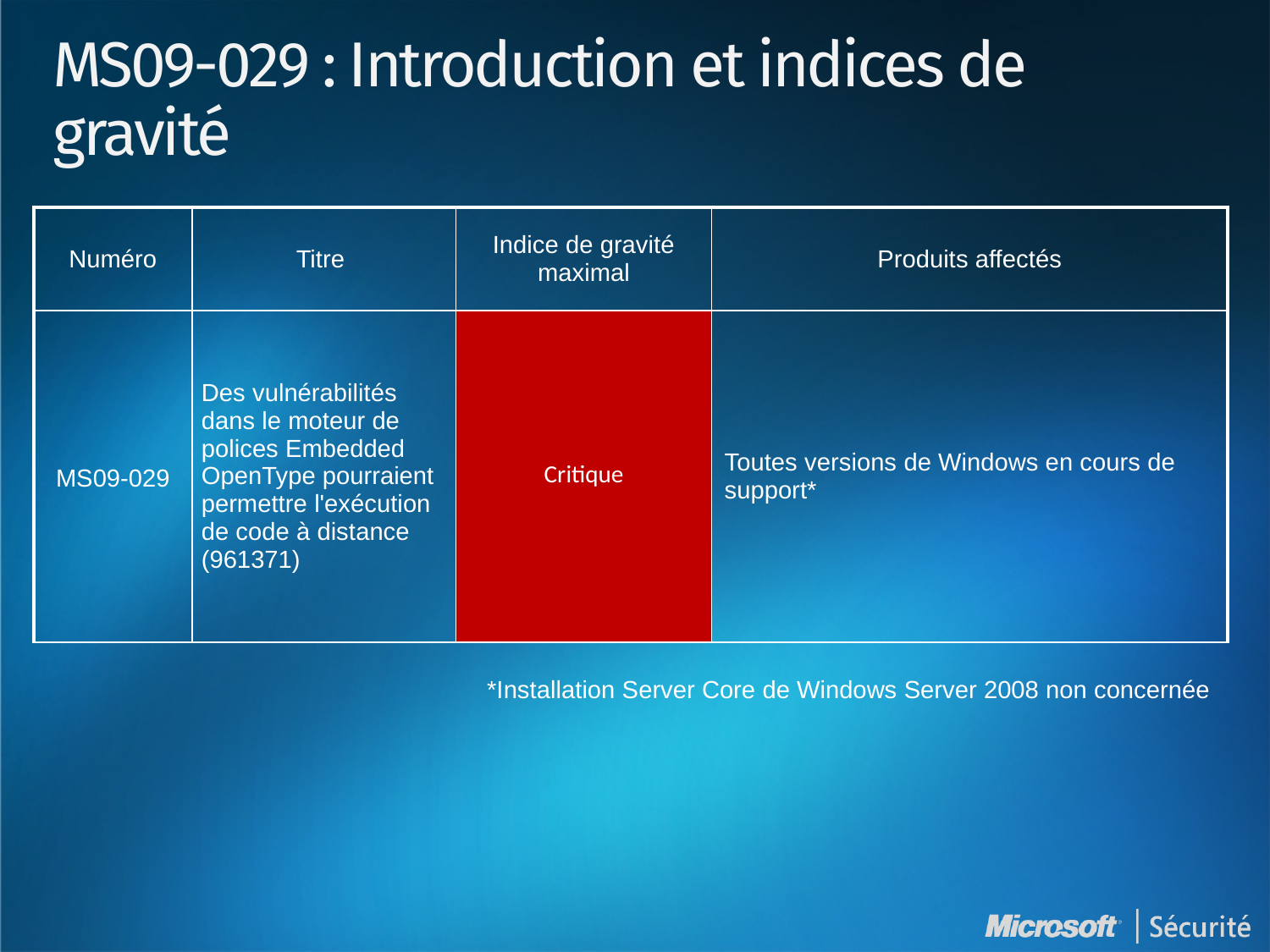

# MS09-029 : Introduction et indices de gravité
| Numéro | Titre | Indice de gravité maximal | Produits affectés |
| --- | --- | --- | --- |
| MS09-029 | Des vulnérabilités dans le moteur de polices Embedded OpenType pourraient permettre l'exécution de code à distance (961371) | Critique | Toutes versions de Windows en cours de support\* |
*Installation Server Core de Windows Server 2008 non concernée